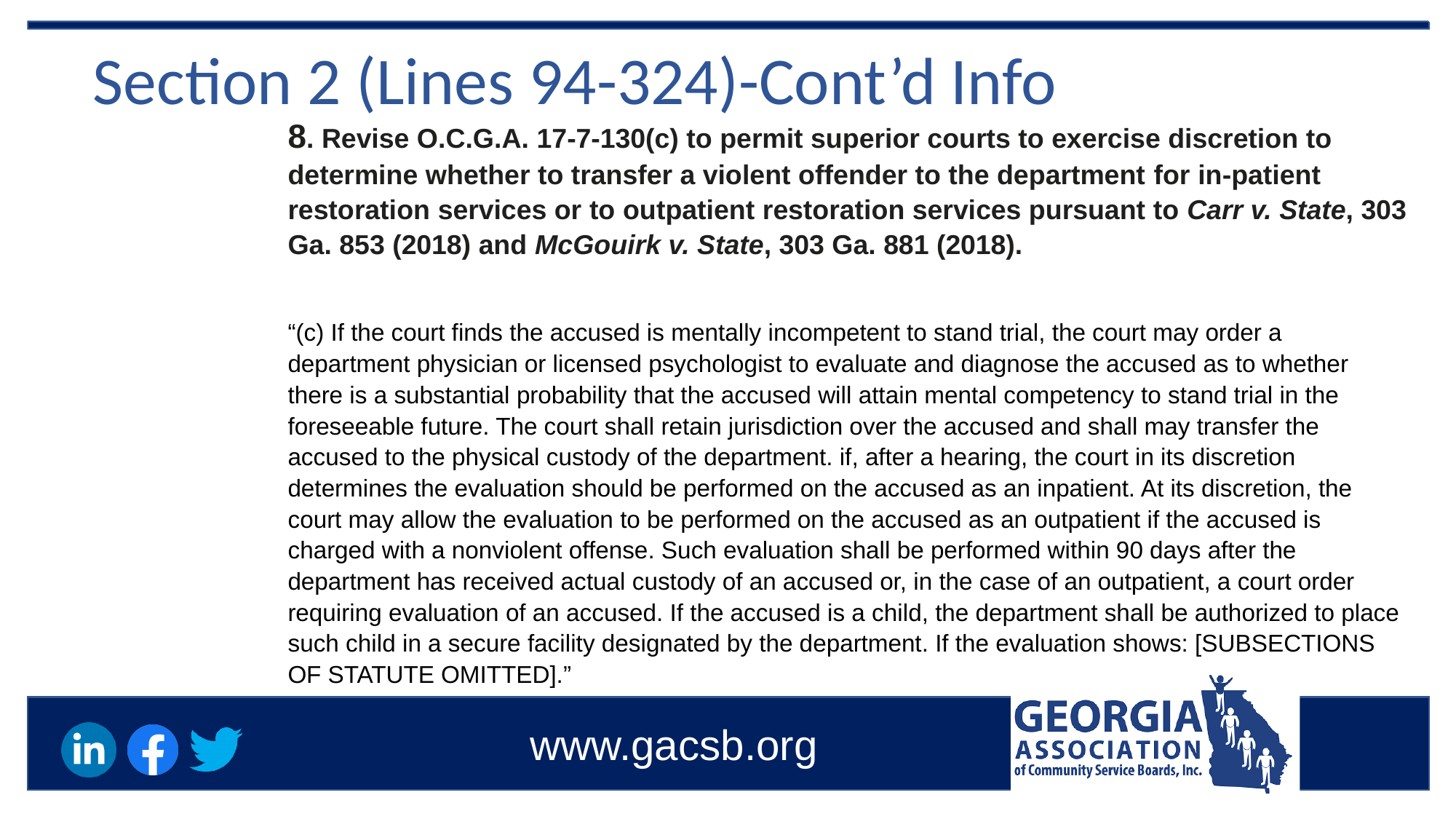

# Section 2 (Lines 94-324)-Cont’d Info
8. Revise O.C.G.A. 17-7-130(c) to permit superior courts to exercise discretion to determine whether to transfer a violent offender to the department for in-patient restoration services or to outpatient restoration services pursuant to Carr v. State, 303 Ga. 853 (2018) and McGouirk v. State, 303 Ga. 881 (2018).

“(c) If the court finds the accused is mentally incompetent to stand trial, the court may order a department physician or licensed psychologist to evaluate and diagnose the accused as to whether there is a substantial probability that the accused will attain mental competency to stand trial in the foreseeable future. The court shall retain jurisdiction over the accused and shall may transfer the accused to the physical custody of the department. if, after a hearing, the court in its discretion determines the evaluation should be performed on the accused as an inpatient. At its discretion, the court may allow the evaluation to be performed on the accused as an outpatient if the accused is charged with a nonviolent offense. Such evaluation shall be performed within 90 days after the department has received actual custody of an accused or, in the case of an outpatient, a court order requiring evaluation of an accused. If the accused is a child, the department shall be authorized to place such child in a secure facility designated by the department. If the evaluation shows: [SUBSECTIONS OF STATUTE OMITTED].”